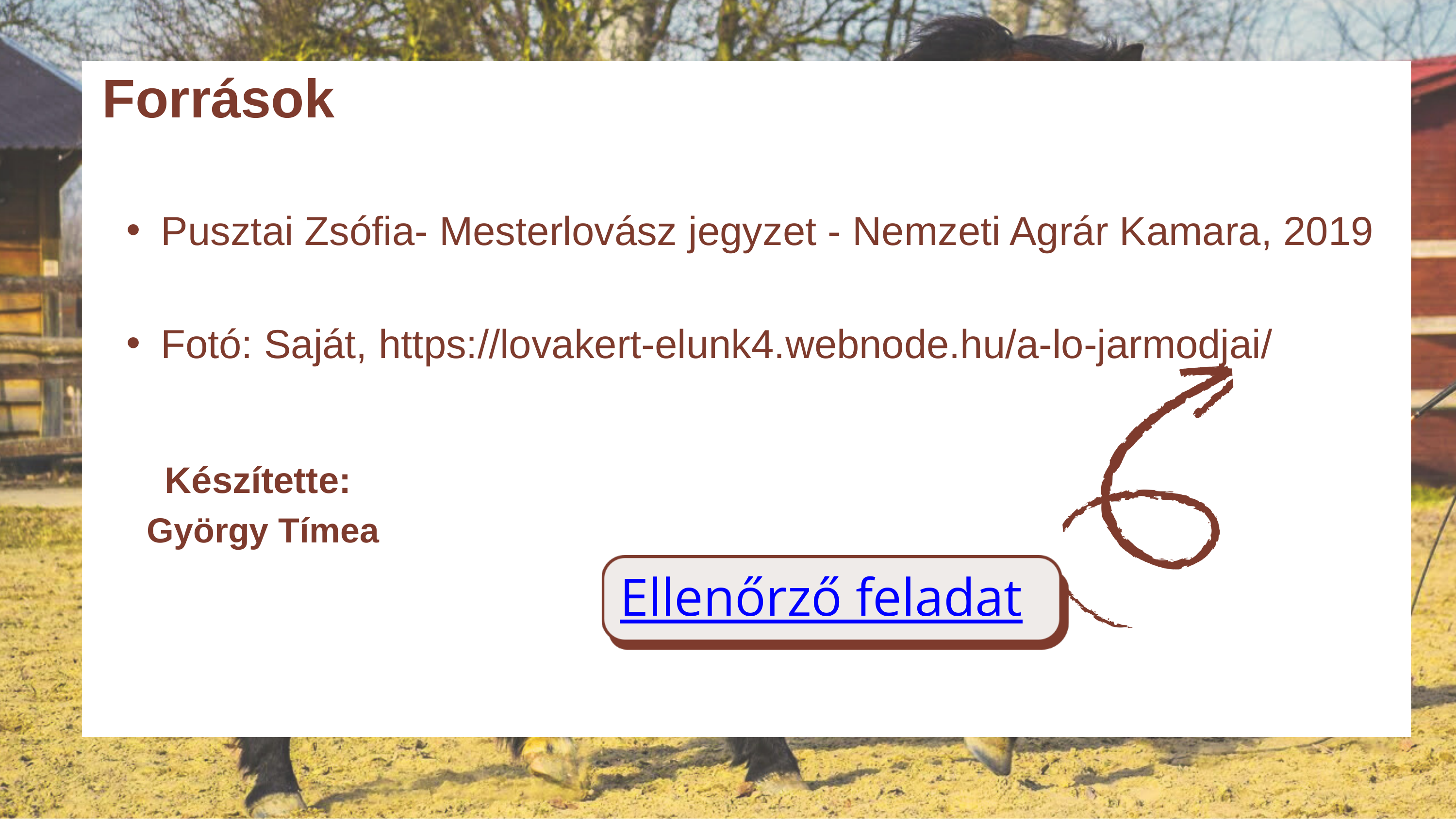

Források

Pusztai Zsófia- Mesterlovász jegyzet - Nemzeti Agrár Kamara, 2019
Fotó: Saját, https://lovakert-elunk4.webnode.hu/a-lo-jarmodjai/

Készítette:
György Tímea

Ellenőrző feladat